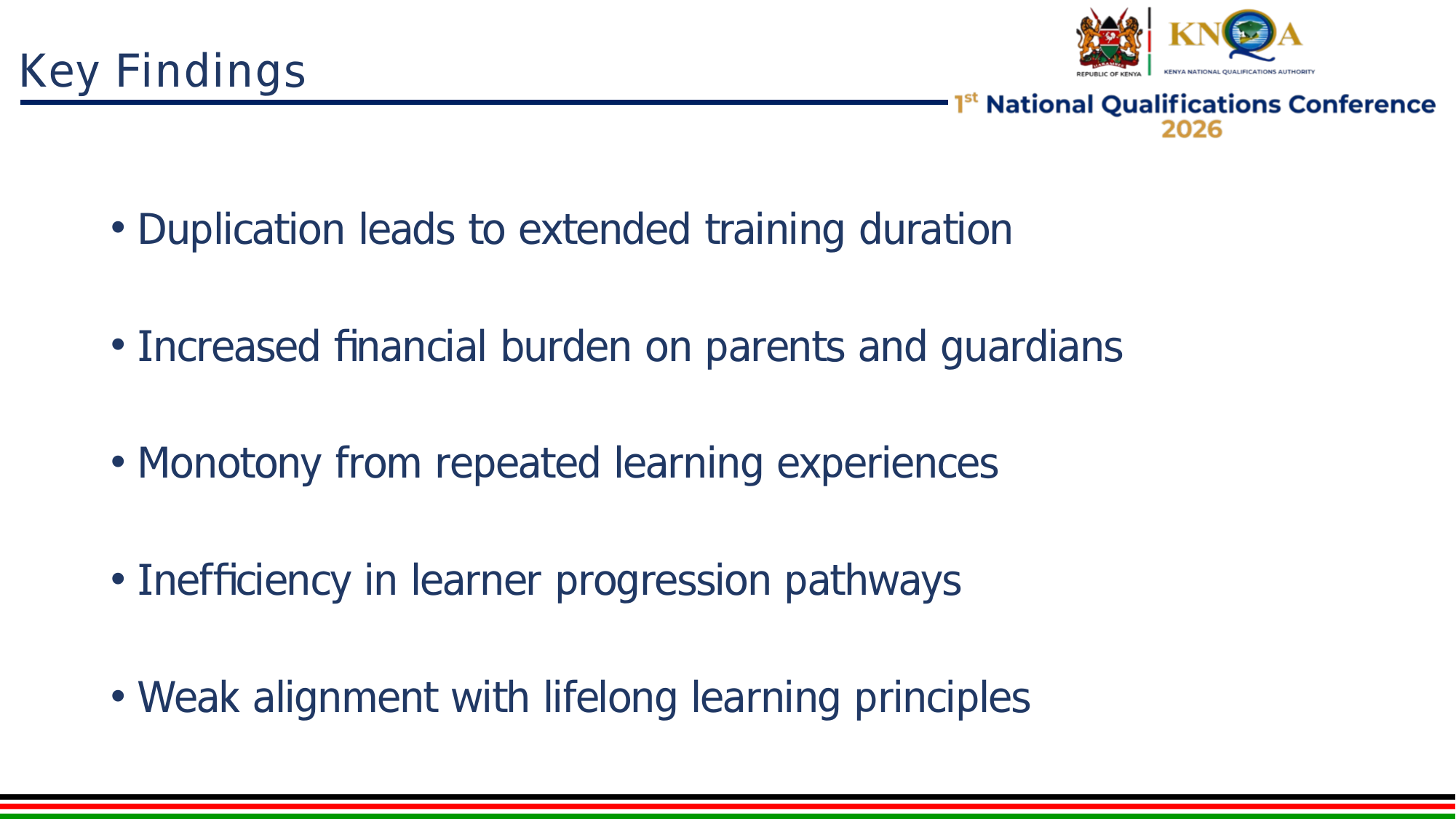

# Key Findings
Duplication leads to extended training duration
Increased financial burden on parents and guardians
Monotony from repeated learning experiences
Inefficiency in learner progression pathways
Weak alignment with lifelong learning principles